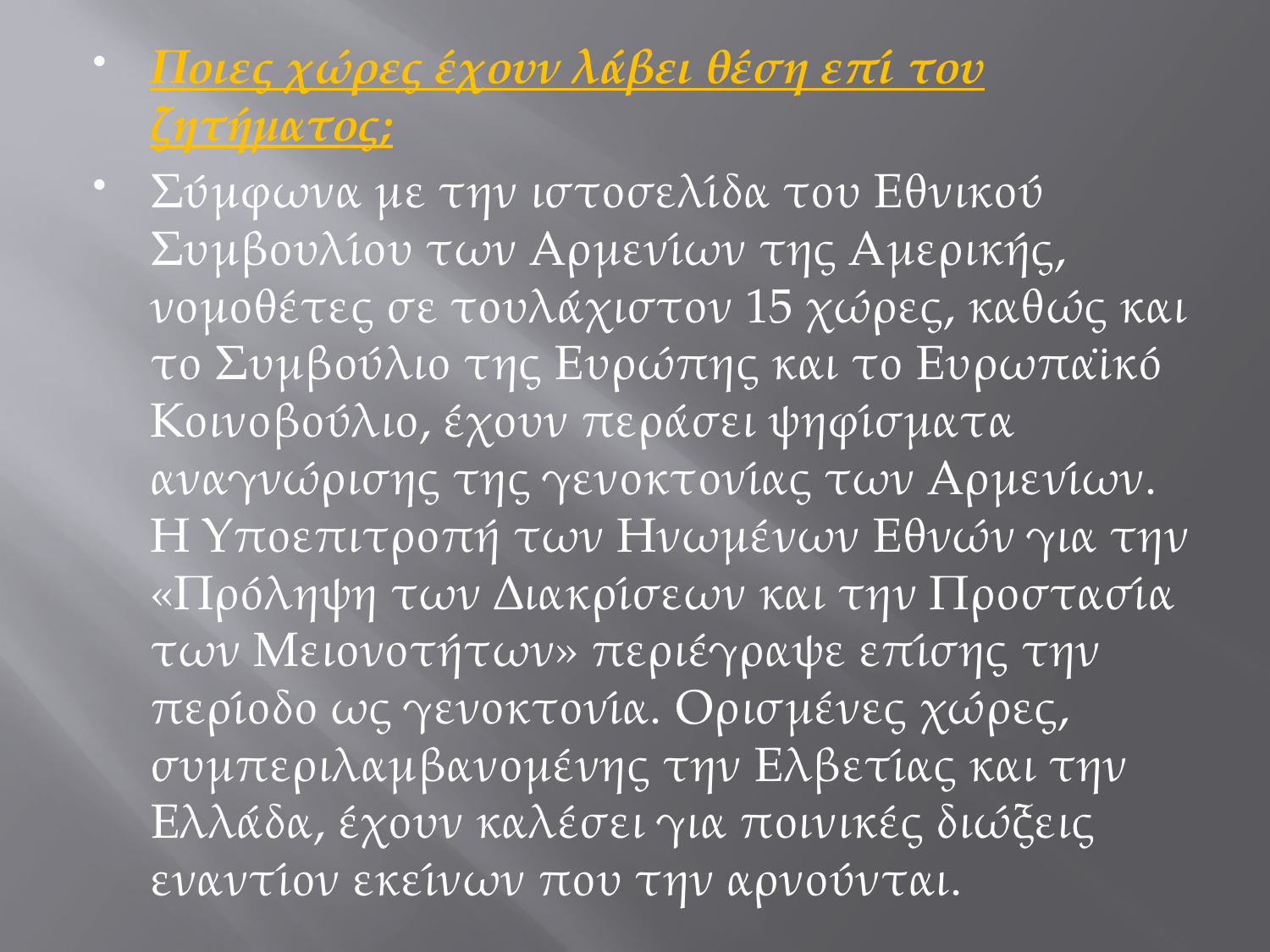

Ποιες χώρες έχουν λάβει θέση επί του ζητήματος;
Σύμφωνα με την ιστοσελίδα του Εθνικού Συμβουλίου των Αρμενίων της Αμερικής, νομοθέτες σε τουλάχιστον 15 χώρες, καθώς και το Συμβούλιο της Ευρώπης και το Ευρωπαϊκό Κοινοβούλιο, έχουν περάσει ψηφίσματα αναγνώρισης της γενοκτονίας των Αρμενίων. Η Υποεπιτροπή των Ηνωμένων Εθνών για την «Πρόληψη των Διακρίσεων και την Προστασία των Μειονοτήτων» περιέγραψε επίσης την περίοδο ως γενοκτονία. Ορισμένες χώρες, συμπεριλαμβανομένης την Ελβετίας και την Ελλάδα, έχουν καλέσει για ποινικές διώξεις εναντίον εκείνων που την αρνούνται.